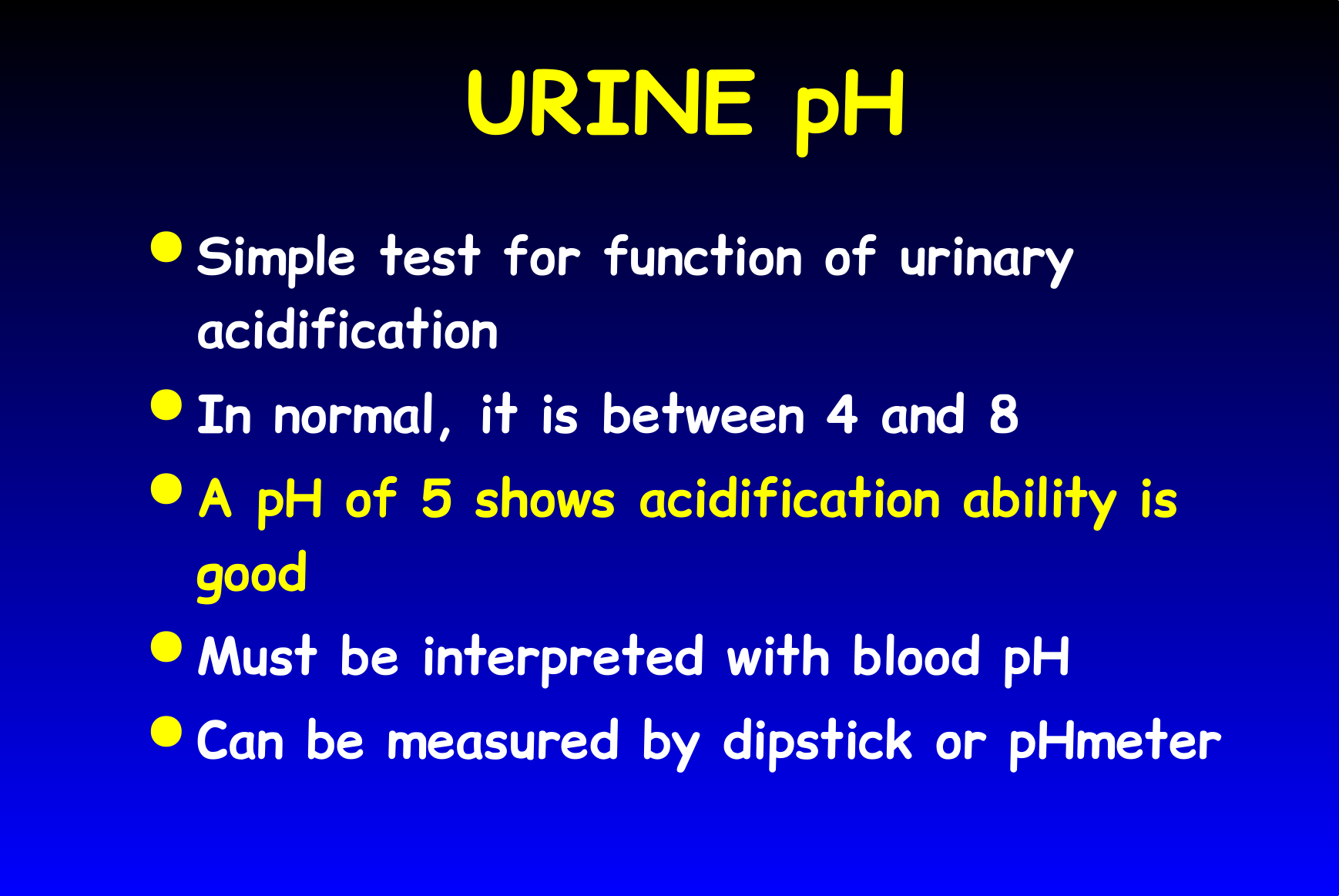

# URINE pH
Simple test for function of urinary acidification
In normal, it is between 4 and 8
A pH of 5 shows acidification ability is good
Must be interpreted with blood pH
Can be measured by dipstick or pHmeter